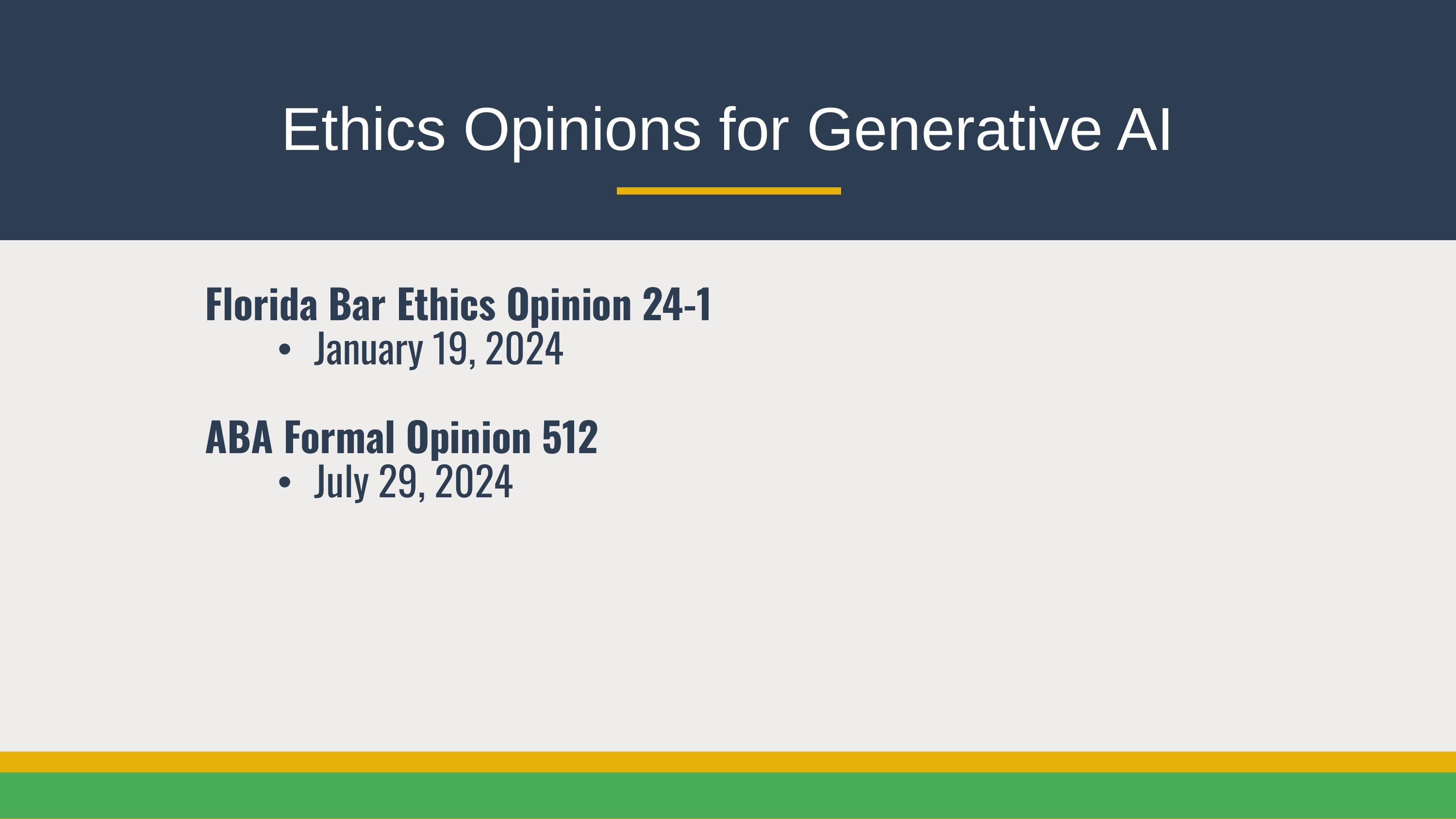

Ethics Opinions for Generative AI

Florida Bar Ethics Opinion 24-1
January 19, 2024

ABA Formal Opinion 512
July 29, 2024